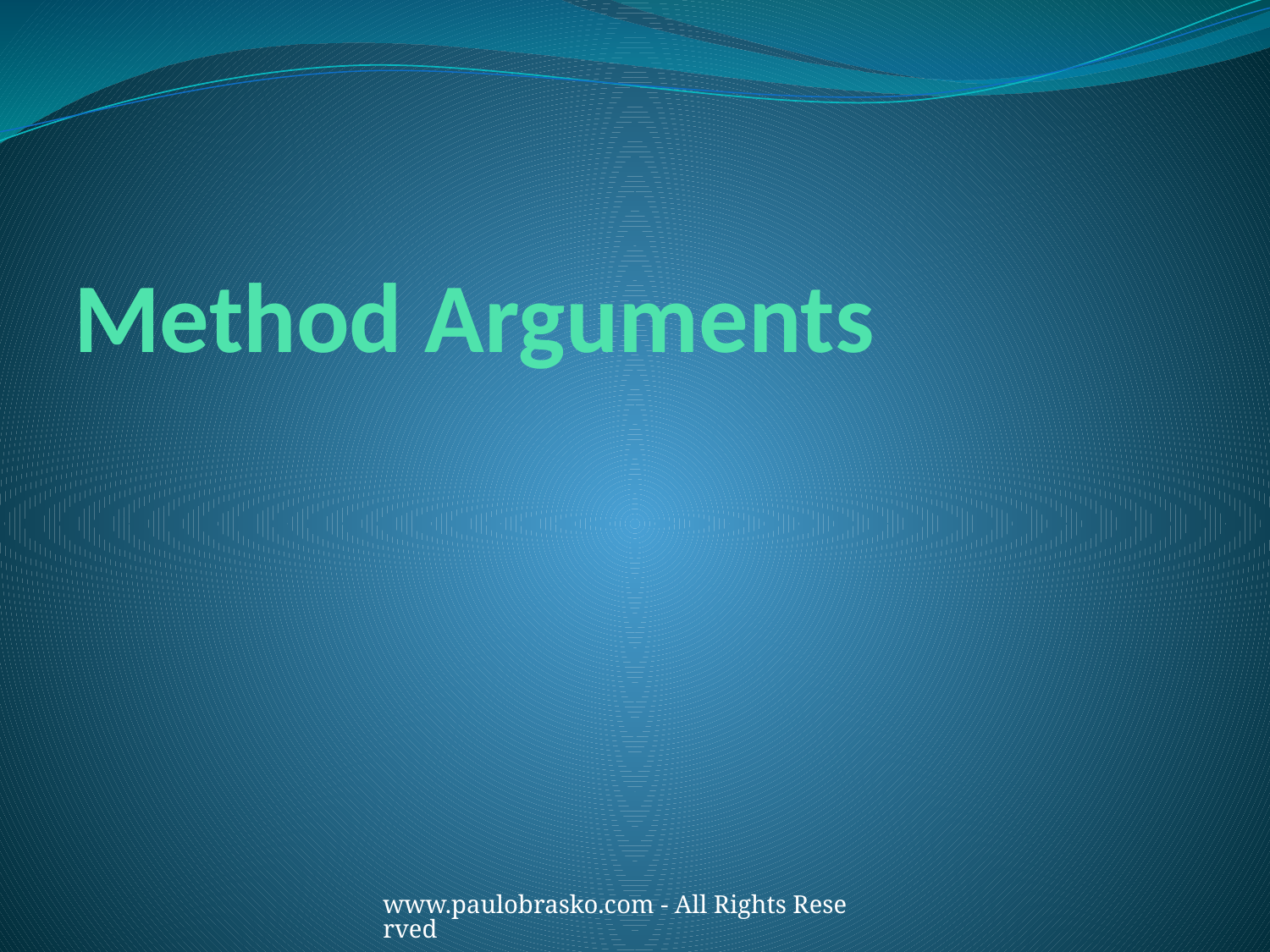

# Method Arguments

www.paulobrasko.com - All Rights Reserved